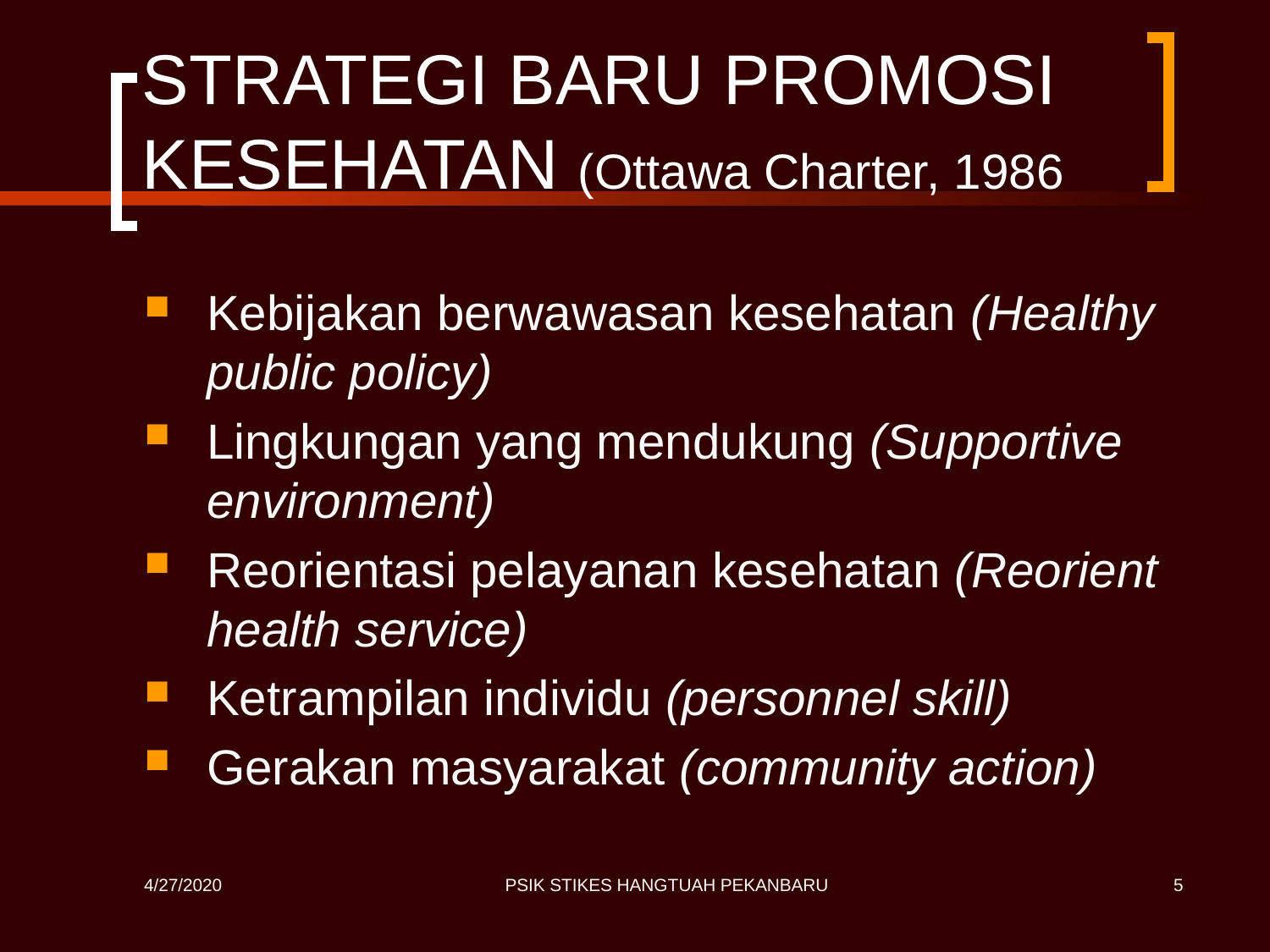

# STRATEGI BARU PROMOSI KESEHATAN (Ottawa Charter, 1986
Kebijakan berwawasan kesehatan (Healthy public policy)
Lingkungan yang mendukung (Supportive environment)
Reorientasi pelayanan kesehatan (Reorient health service)
Ketrampilan individu (personnel skill)
Gerakan masyarakat (community action)
4/27/2020
PSIK STIKES HANGTUAH PEKANBARU
5